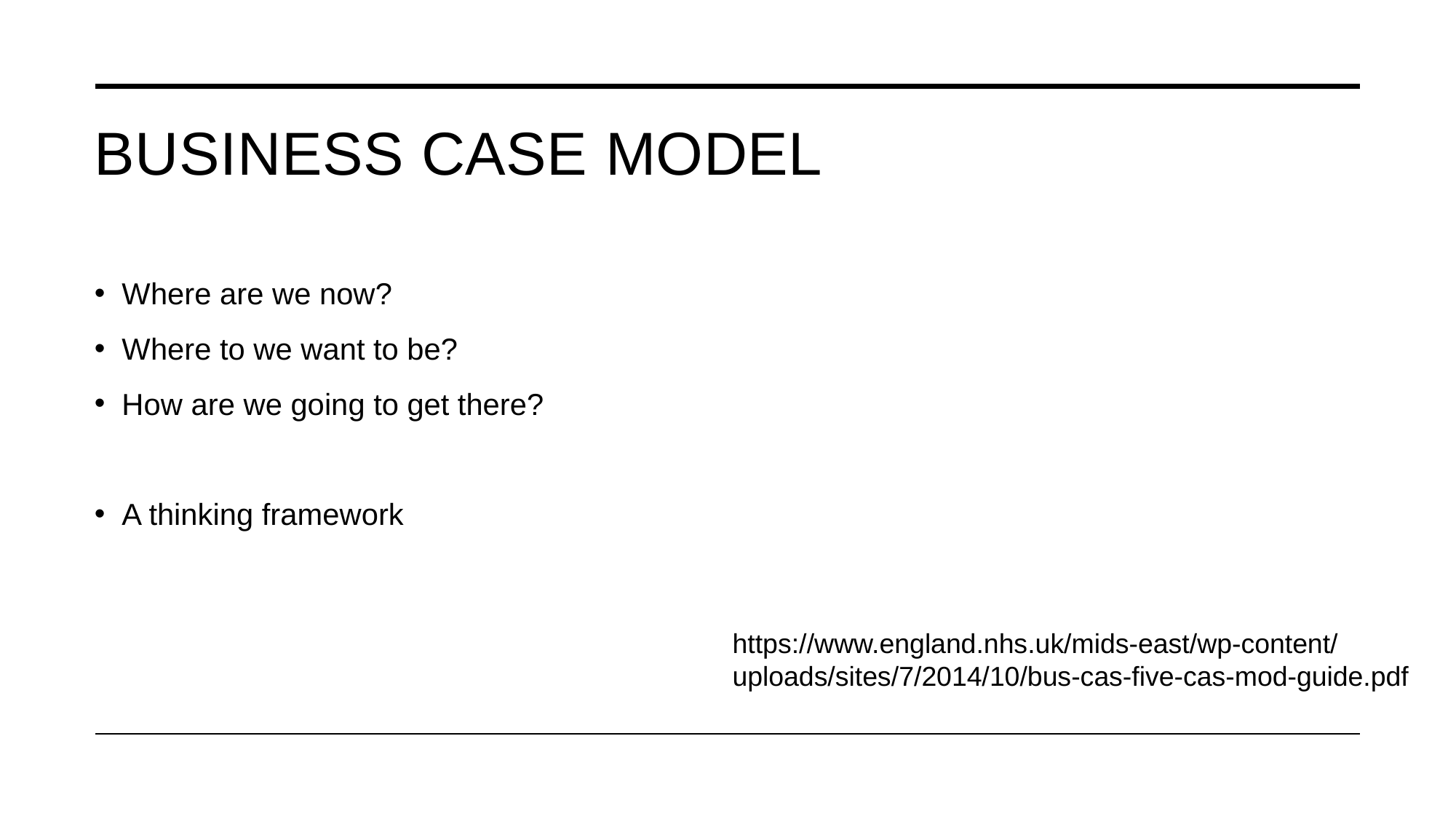

# Business Case model
Where are we now?
Where to we want to be?
How are we going to get there?

A thinking framework
https://www.england.nhs.uk/mids-east/wp-content/uploads/sites/7/2014/10/bus-cas-five-cas-mod-guide.pdf